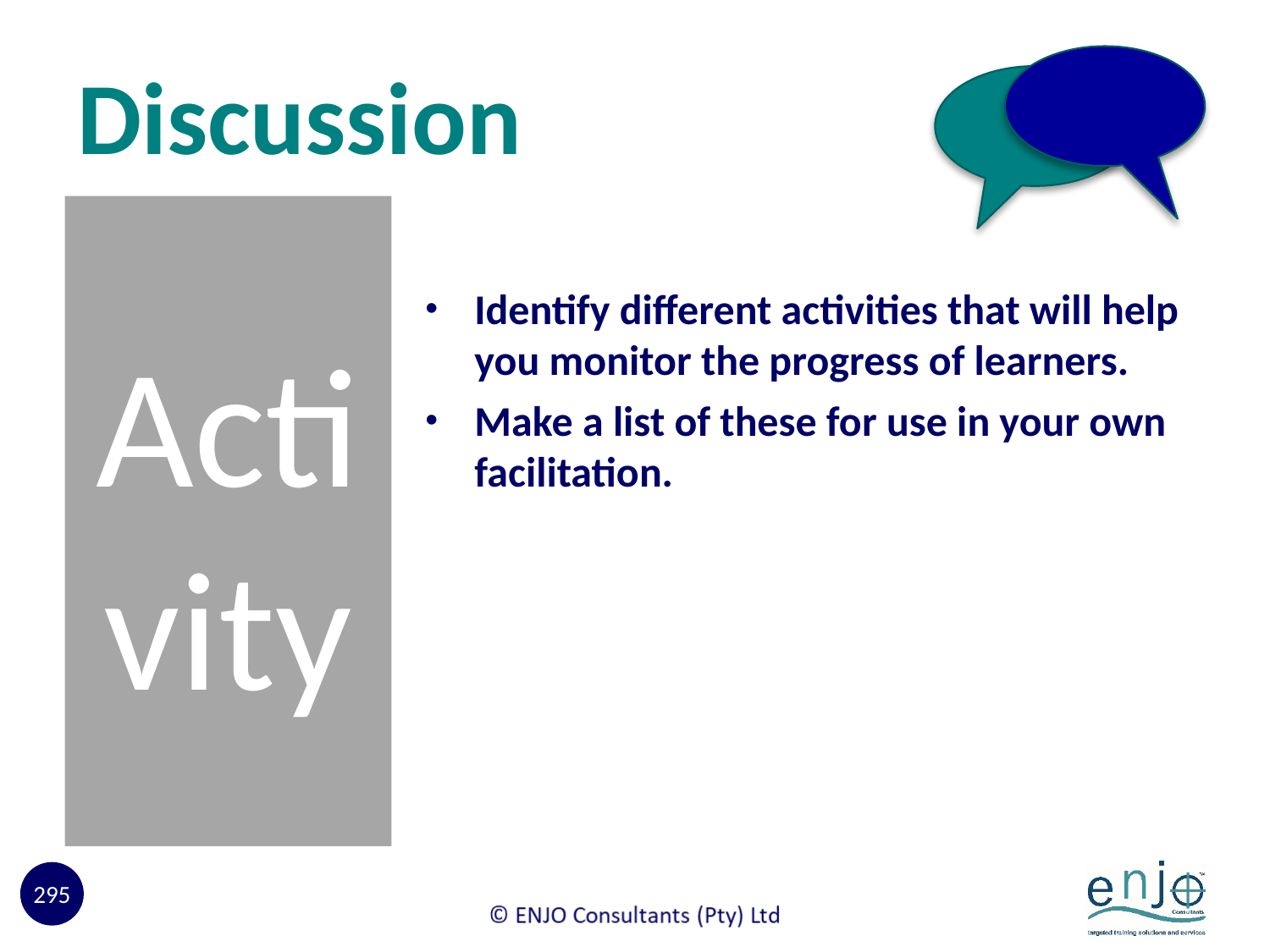

# Discussion

Activity
Identify different activities that will help you monitor the progress of learners.
Make a list of these for use in your own facilitation.

295